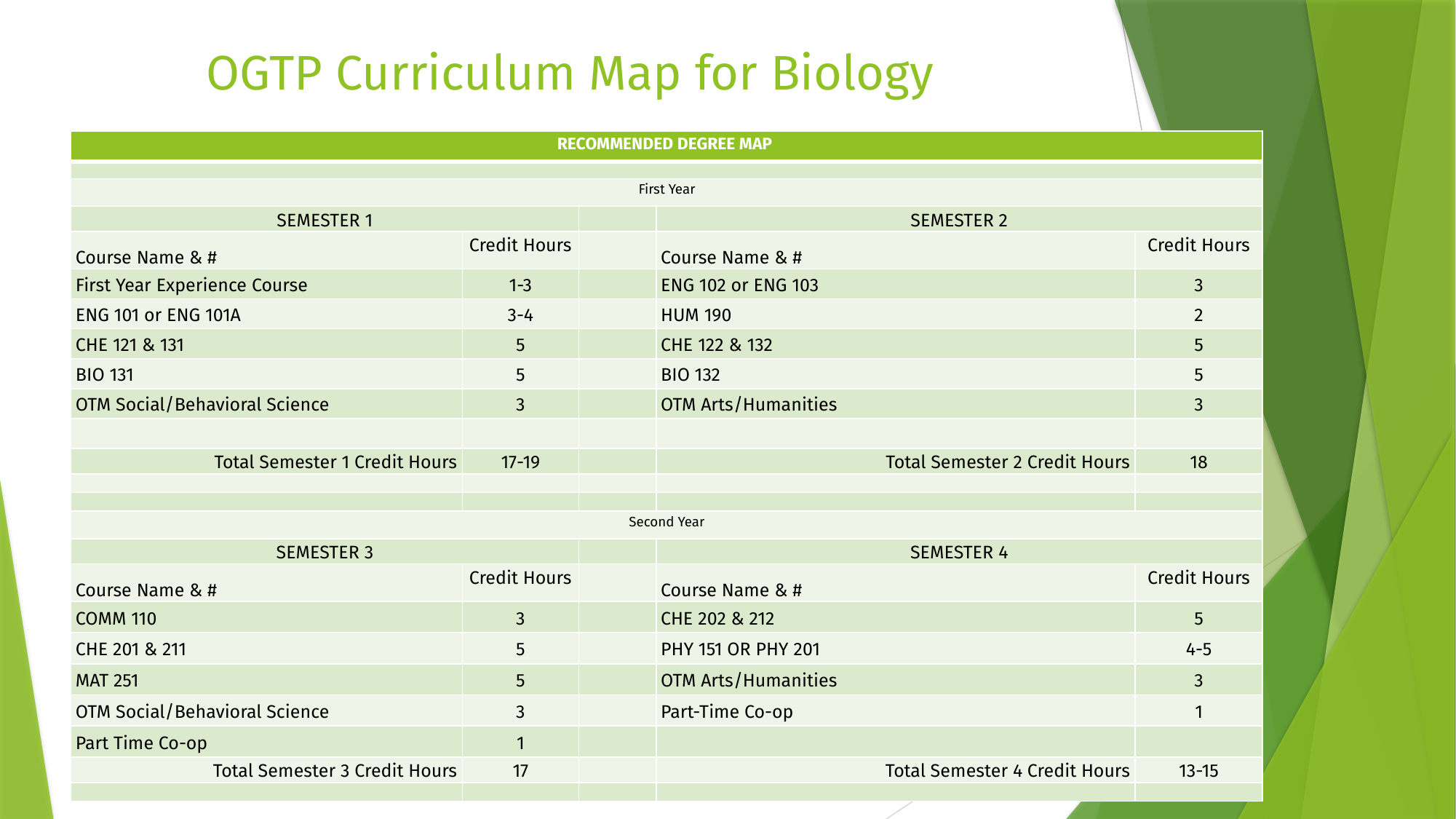

# OGTP Curriculum Map for Biology
| RECOMMENDED DEGREE MAP |  |  |  |  |
| --- | --- | --- | --- | --- |
|  |  |  |  |  |
| First Year |  |  |  |  |
| SEMESTER 1 |  |  | SEMESTER 2 |  |
| Course Name & # | Credit Hours |  | Course Name & # | Credit Hours |
| First Year Experience Course | 1-3 |  | ENG 102 or ENG 103 | 3 |
| ENG 101 or ENG 101A | 3-4 |  | HUM 190 | 2 |
| CHE 121 & 131 | 5 |  | CHE 122 & 132 | 5 |
| BIO 131 | 5 |  | BIO 132 | 5 |
| OTM Social/Behavioral Science | 3 |  | OTM Arts/Humanities | 3 |
|  |  |  |  |  |
| Total Semester 1 Credit Hours | 17-19 |  | Total Semester 2 Credit Hours | 18 |
|  |  |  |  |  |
|  |  |  |  |  |
| Second Year |  |  |  |  |
| SEMESTER 3 |  |  | SEMESTER 4 |  |
| Course Name & # | Credit Hours |  | Course Name & # | Credit Hours |
| COMM 110 | 3 |  | CHE 202 & 212 | 5 |
| CHE 201 & 211 | 5 |  | PHY 151 OR PHY 201 | 4-5 |
| MAT 251 | 5 |  | OTM Arts/Humanities | 3 |
| OTM Social/Behavioral Science | 3 |  | Part-Time Co-op | 1 |
| Part Time Co-op | 1 |  |  |  |
| Total Semester 3 Credit Hours | 17 |  | Total Semester 4 Credit Hours | 13-15 |
|  |  |  |  |  |